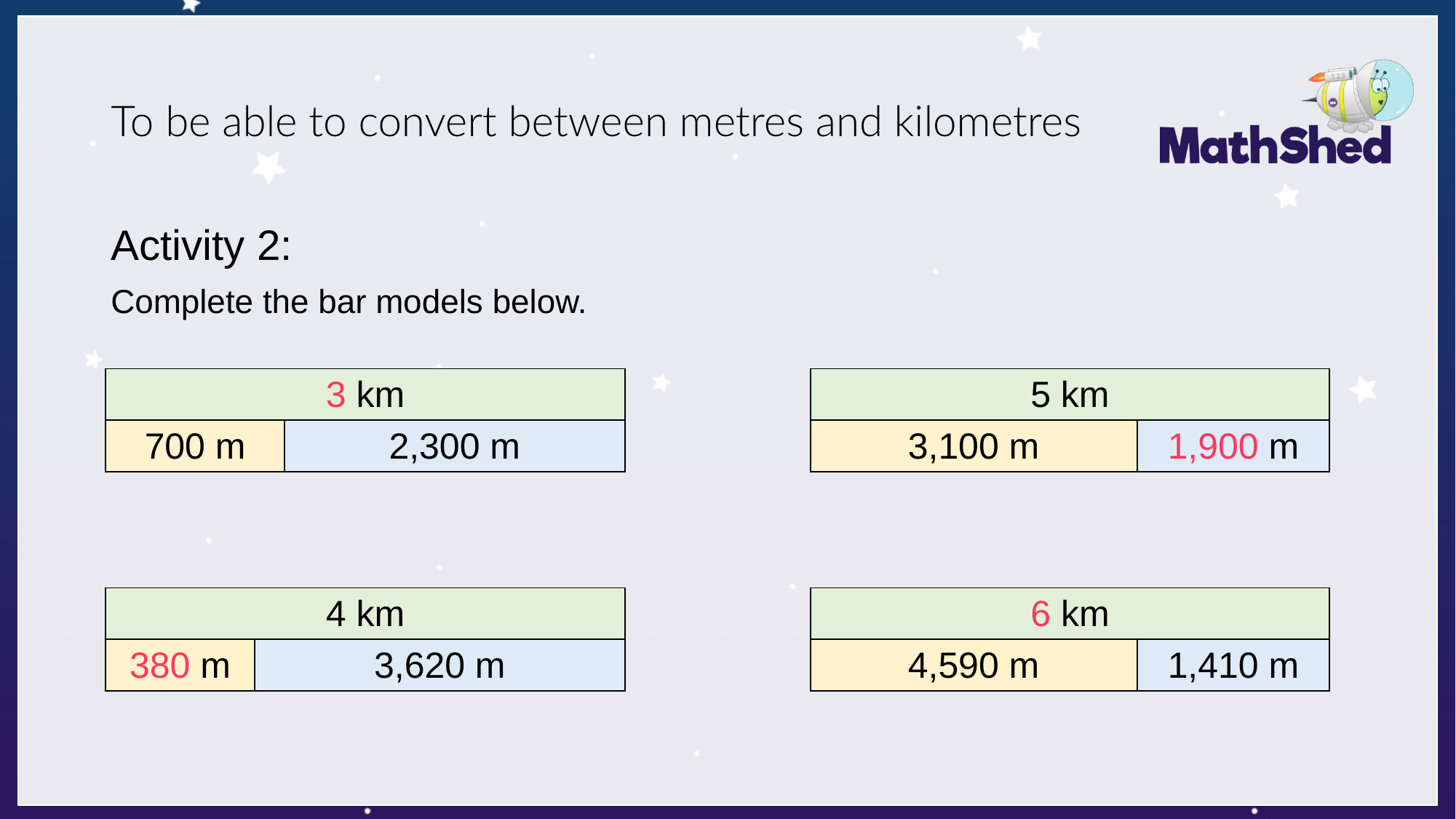

# To be able to convert between metres and kilometres
Activity 2:
Complete the bar models below.

| 3 km |  |
| --- | --- |
| 700 m | 2,300 m |
| 5 km |  |
| --- | --- |
| 3,100 m | 1,900 m |
| 4 km |  |
| --- | --- |
| 380 m | 3,620 m |
| 6 km |  |
| --- | --- |
| 4,590 m | 1,410 m |